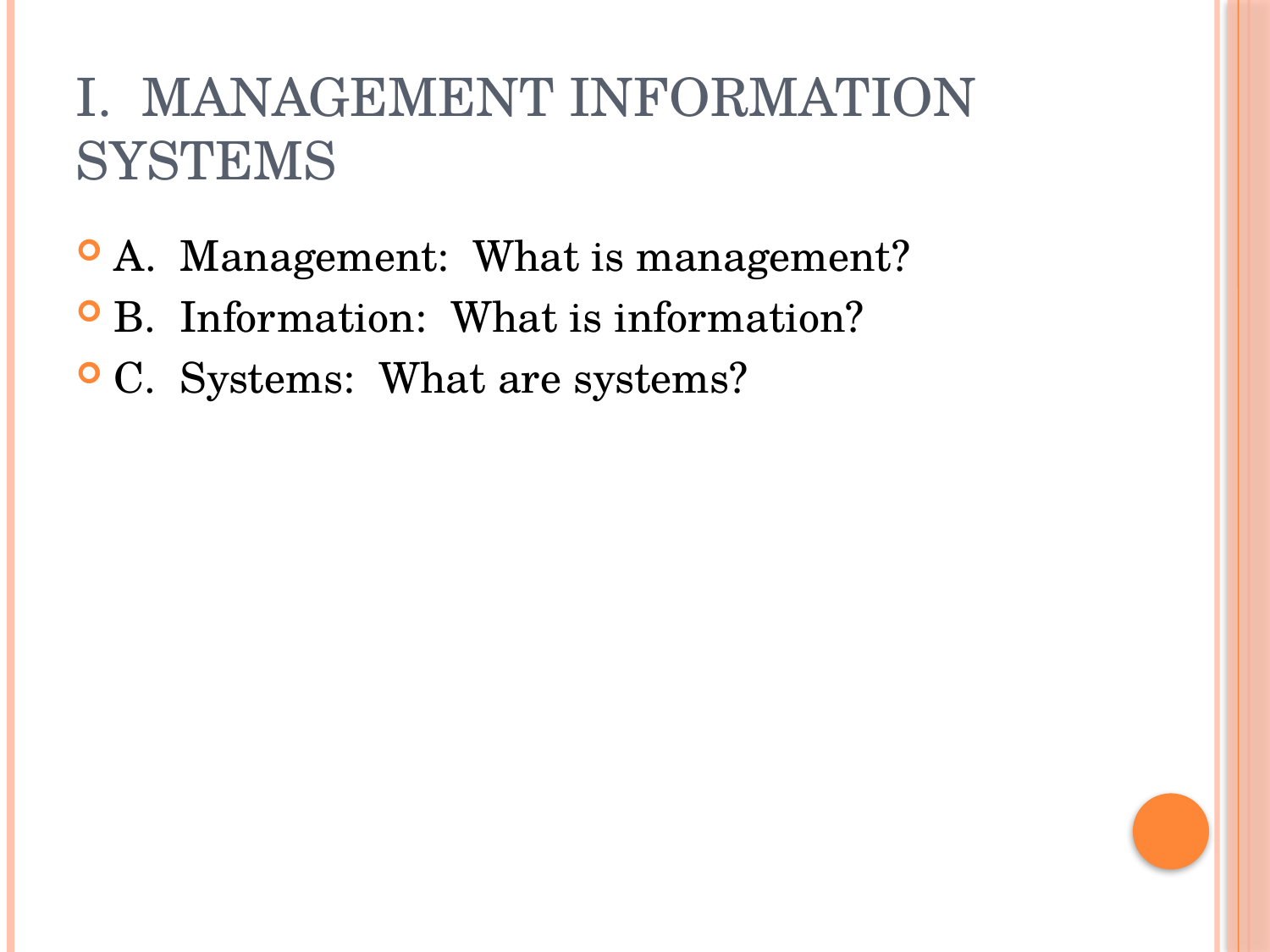

# I.  Management Information Systems
A.  Management:  What is management?
B.  Information:  What is information?
C.  Systems:  What are systems?
9